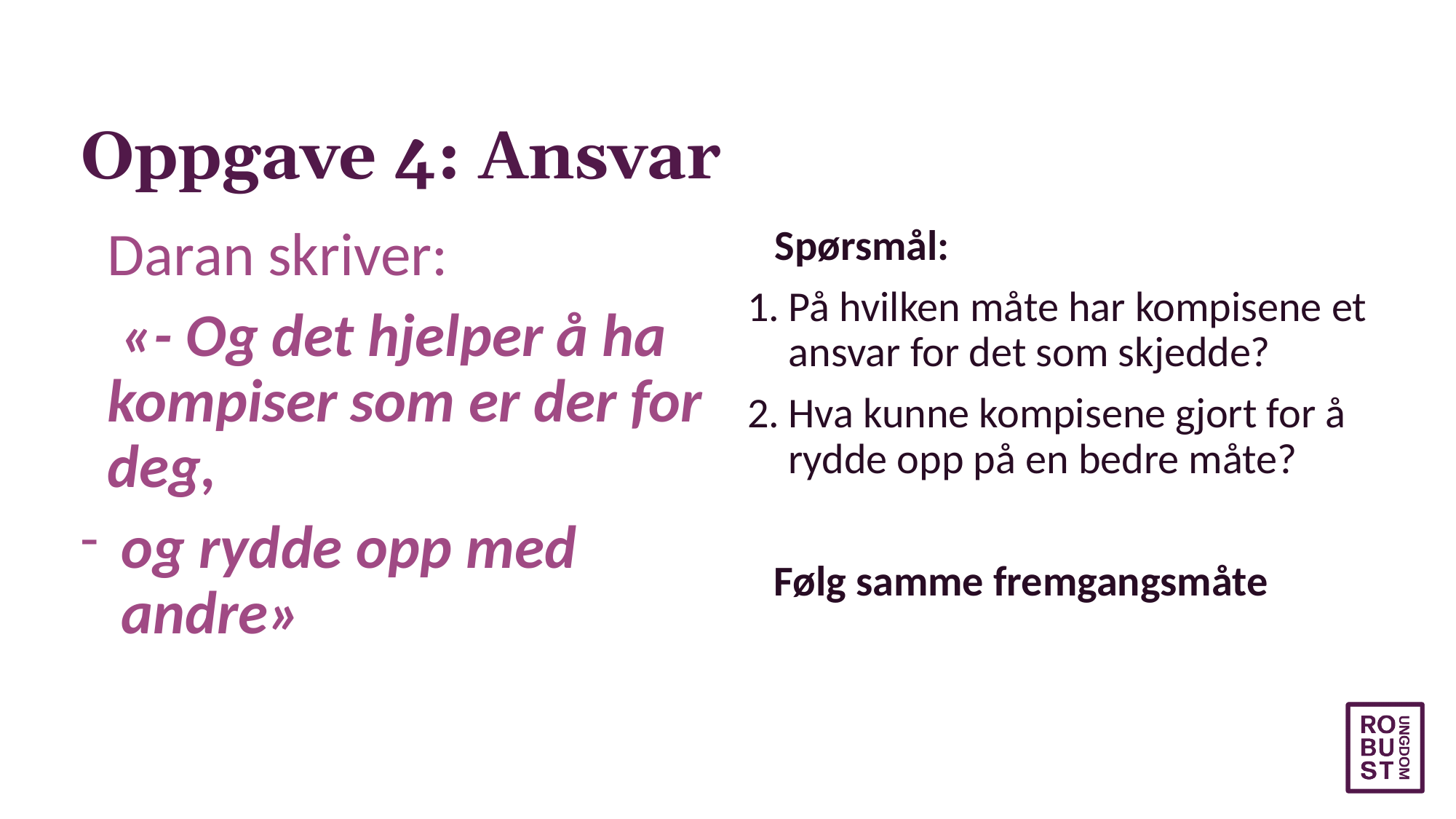

# Oppgave 4: Ansvar
Daran skriver:
 «- Og det hjelper å ha kompiser som er der for deg,
og rydde opp med andre»

Spørsmål:
På hvilken måte har kompisene et ansvar for det som skjedde?
Hva kunne kompisene gjort for å rydde opp på en bedre måte?

Følg samme fremgangsmåte